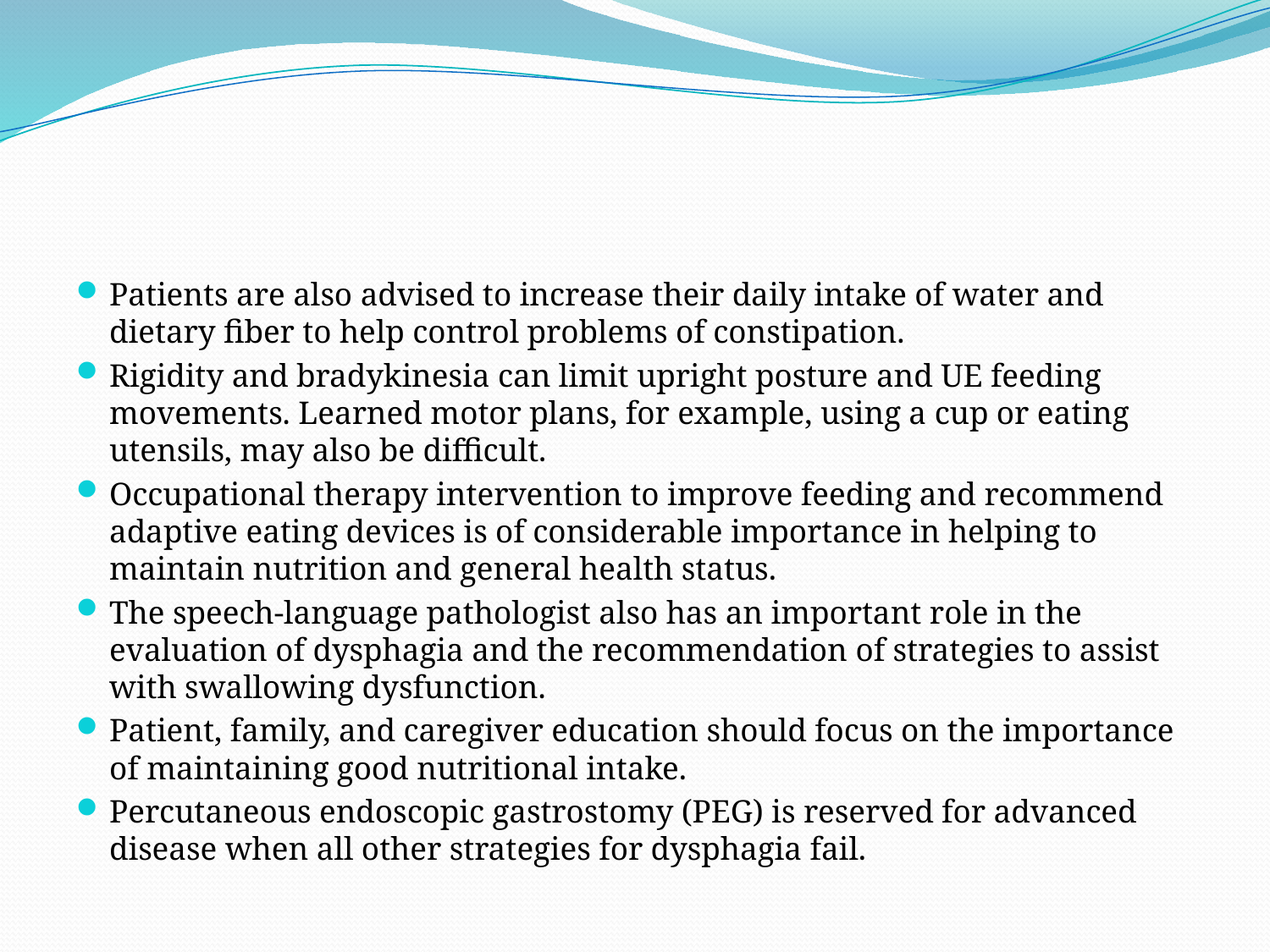

#
Patients are also advised to increase their daily intake of water and dietary fiber to help control problems of constipation.
Rigidity and bradykinesia can limit upright posture and UE feeding movements. Learned motor plans, for example, using a cup or eating utensils, may also be difficult.
Occupational therapy intervention to improve feeding and recommend adaptive eating devices is of considerable importance in helping to maintain nutrition and general health status.
The speech-language pathologist also has an important role in the evaluation of dysphagia and the recommendation of strategies to assist with swallowing dysfunction.
Patient, family, and caregiver education should focus on the importance of maintaining good nutritional intake.
Percutaneous endoscopic gastrostomy (PEG) is reserved for advanced disease when all other strategies for dysphagia fail.